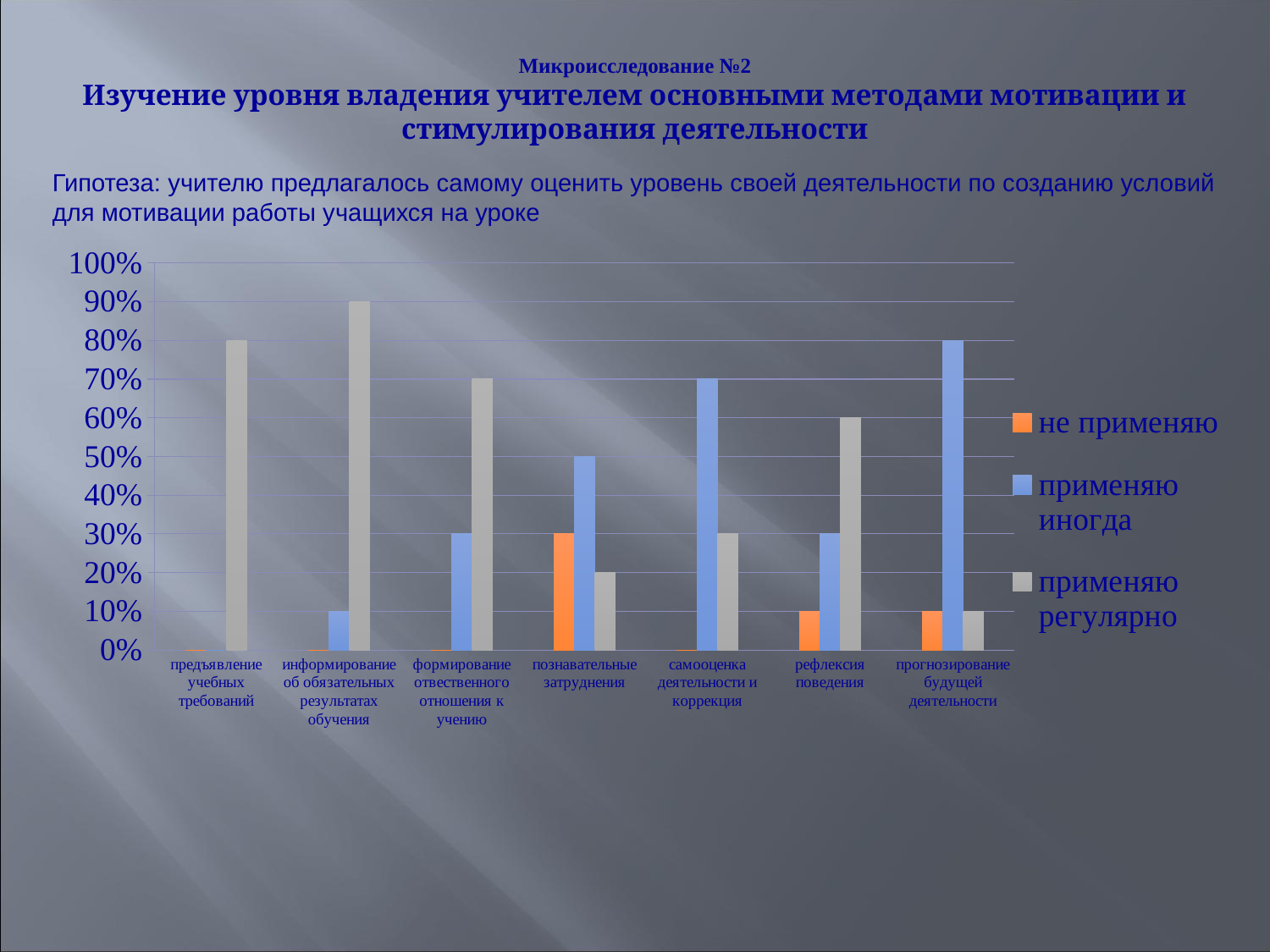

# Микроисследование №2 Изучение уровня владения учителем основными методами мотивации и стимулирования деятельности
Гипотеза: учителю предлагалось самому оценить уровень своей деятельности по созданию условий для мотивации работы учащихся на уроке

### Chart

| Category | не применяю | применяю иногда | применяю регулярно |
|---|---|---|---|
| предъявление учебных требований | 0.0 | 0.0 | 0.8 |
| информирование об обязательных результатах обучения | 0.0 | 0.1 | 0.9 |
| формирование отвественного отношения к учению | 0.0 | 0.3 | 0.7 |
| познавательные затруднения | 0.3 | 0.5 | 0.2 |
| самооценка деятельности и коррекция | 0.0 | 0.7 | 0.3 |
| рефлексия поведения | 0.1 | 0.3 | 0.6 |
| прогнозирование будущей деятельности | 0.1 | 0.8 | 0.1 |